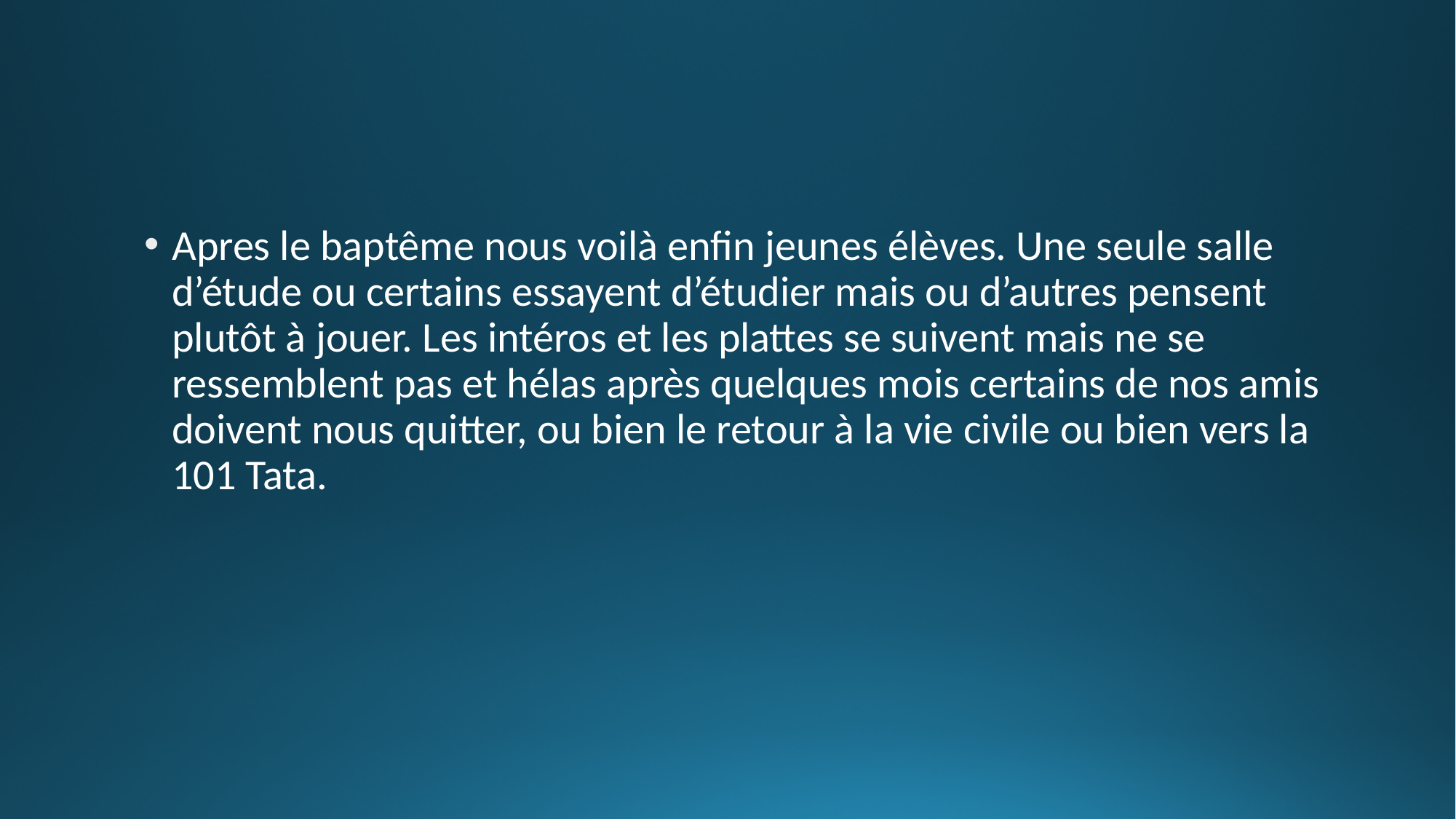

#
Apres le baptême nous voilà enfin jeunes élèves. Une seule salle d’étude ou certains essayent d’étudier mais ou d’autres pensent plutôt à jouer. Les intéros et les plattes se suivent mais ne se ressemblent pas et hélas après quelques mois certains de nos amis doivent nous quitter, ou bien le retour à la vie civile ou bien vers la 101 Tata.